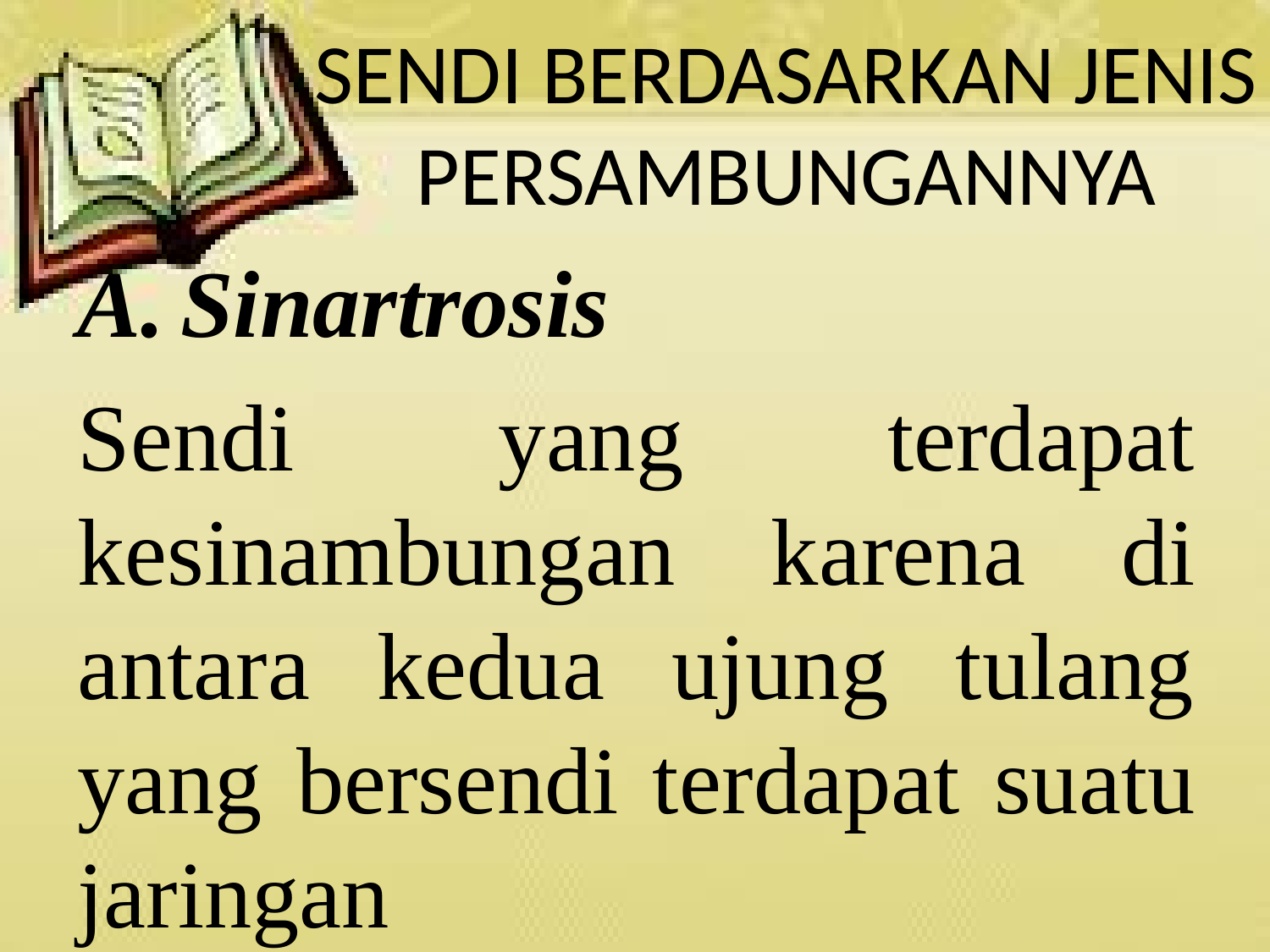

# SENDI BERDASARKAN JENIS PERSAMBUNGANNYA
Sinartrosis
Sendi yang terdapat kesinambungan karena di antara kedua ujung tulang yang bersendi terdapat suatu jaringan